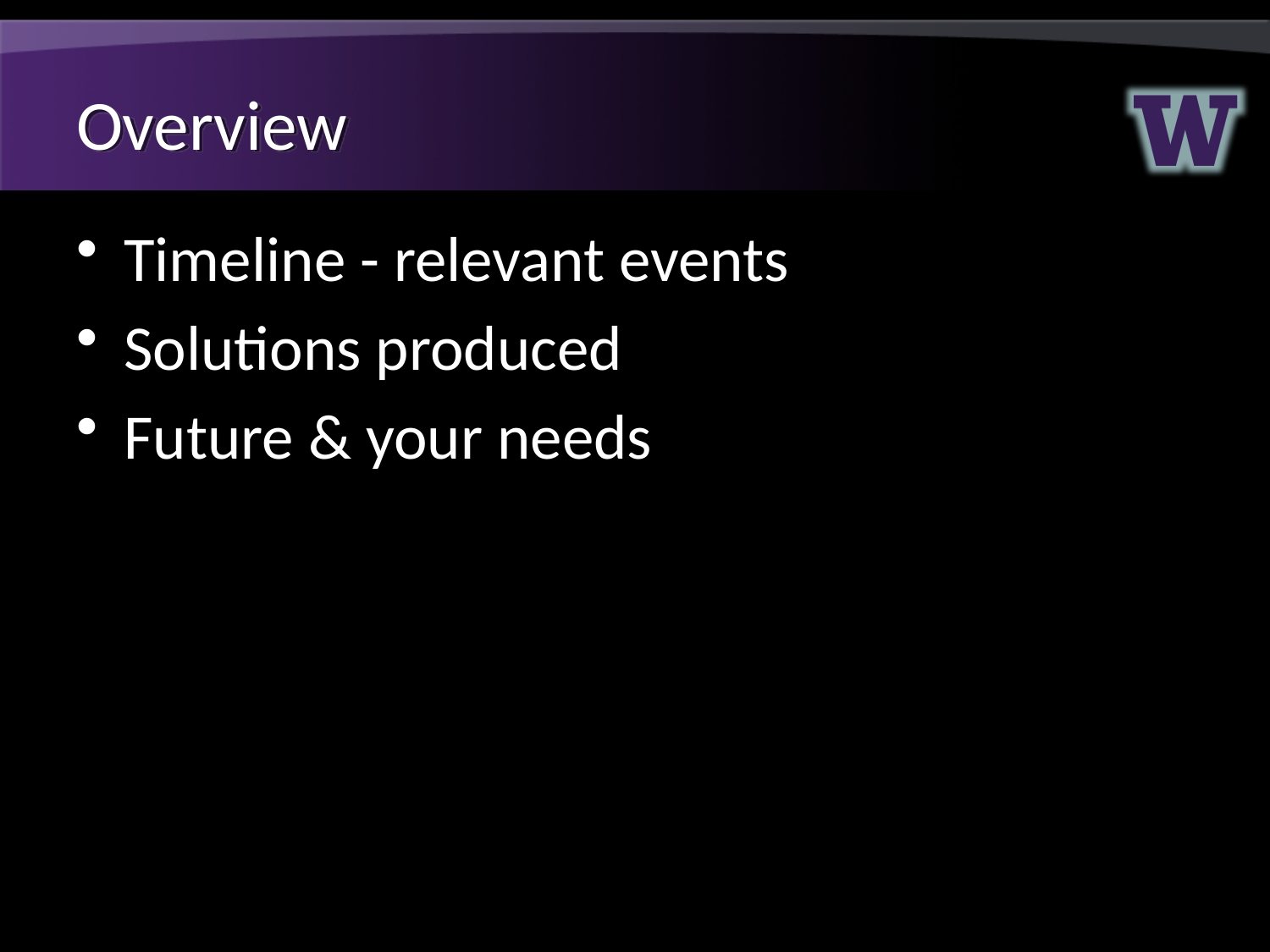

# Overview
Timeline - relevant events
Solutions produced
Future & your needs